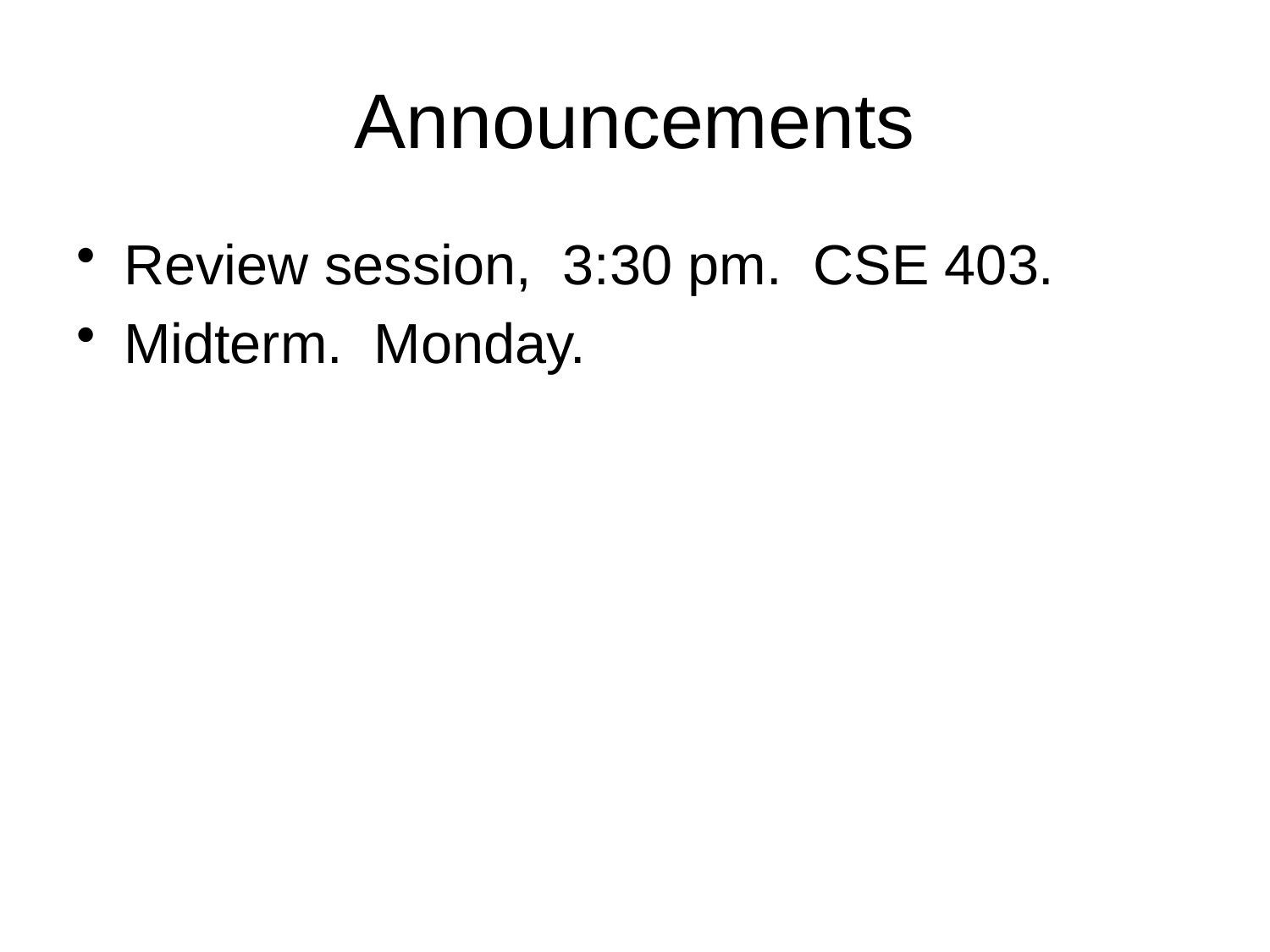

# Announcements
Review session,  3:30 pm.  CSE 403.
Midterm.  Monday.